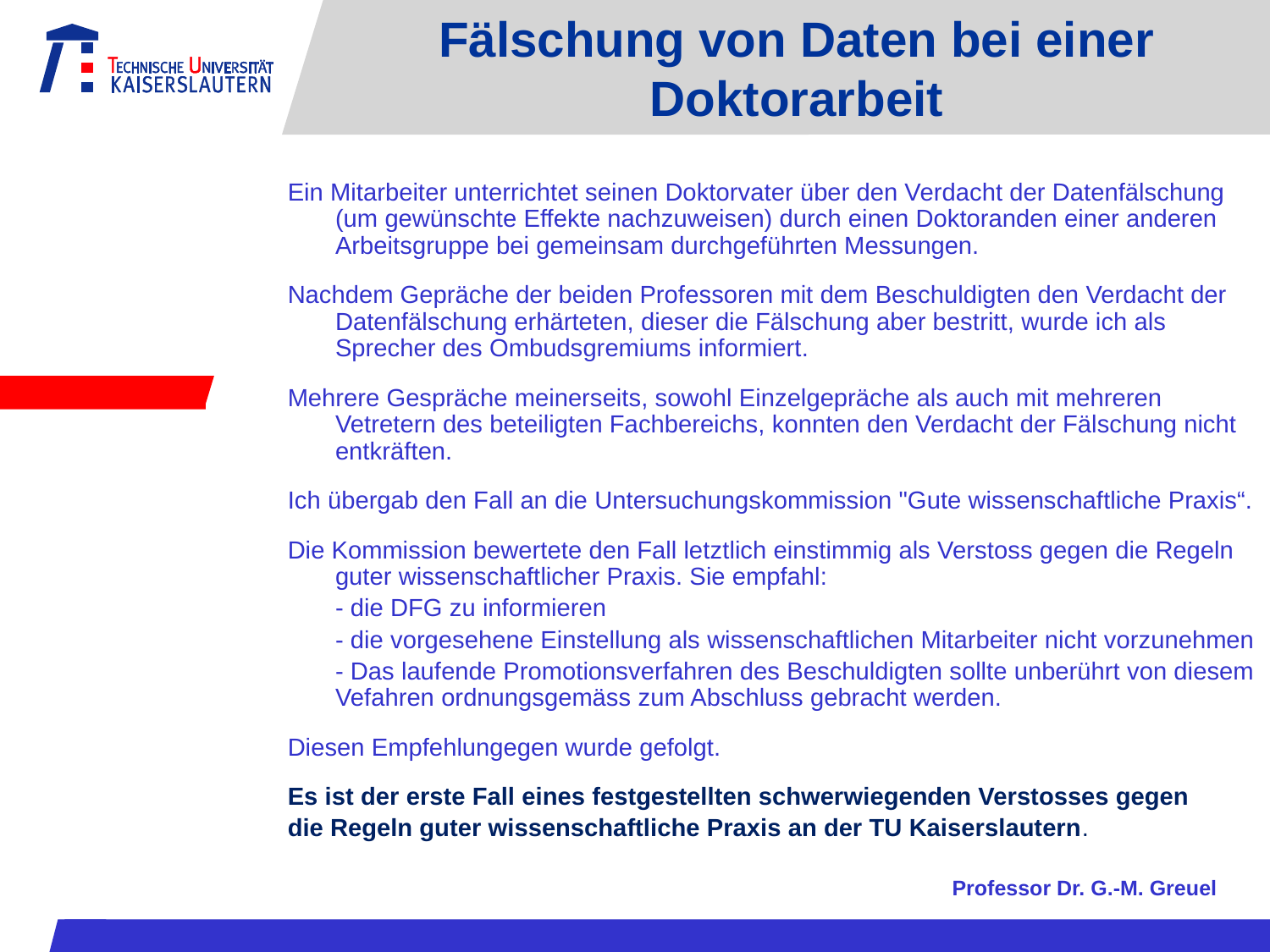

# Fälschung von Daten bei einer Doktorarbeit
Ein Mitarbeiter unterrichtet seinen Doktorvater über den Verdacht der Datenfälschung (um gewünschte Effekte nachzuweisen) durch einen Doktoranden einer anderen Arbeitsgruppe bei gemeinsam durchgeführten Messungen.

Nachdem Gepräche der beiden Professoren mit dem Beschuldigten den Verdacht der Datenfälschung erhärteten, dieser die Fälschung aber bestritt, wurde ich als Sprecher des Ombudsgremiums informiert.

Mehrere Gespräche meinerseits, sowohl Einzelgepräche als auch mit mehreren Vetretern des beteiligten Fachbereichs, konnten den Verdacht der Fälschung nicht entkräften.

Ich übergab den Fall an die Untersuchungskommission "Gute wissenschaftliche Praxis“.

Die Kommission bewertete den Fall letztlich einstimmig als Verstoss gegen die Regeln guter wissenschaftlicher Praxis. Sie empfahl:
	- die DFG zu informieren
	- die vorgesehene Einstellung als wissenschaftlichen Mitarbeiter nicht vorzunehmen
	- Das laufende Promotionsverfahren des Beschuldigten sollte unberührt von diesem Vefahren ordnungsgemäss zum Abschluss gebracht werden.

Diesen Empfehlungegen wurde gefolgt.

Es ist der erste Fall eines festgestellten schwerwiegenden Verstosses gegen
die Regeln guter wissenschaftliche Praxis an der TU Kaiserslautern.

Professor Dr. G.-M. Greuel